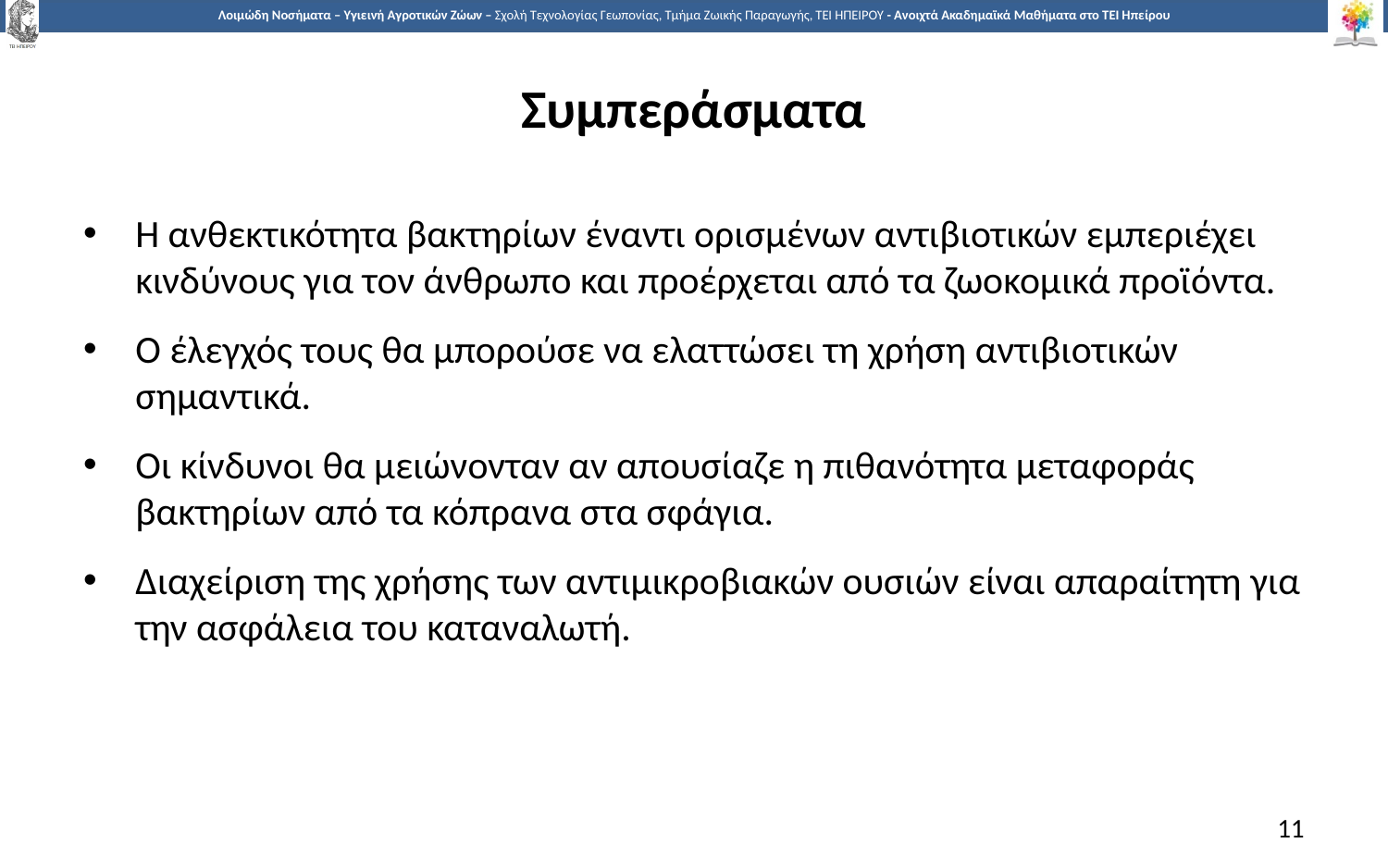

# Συμπεράσματα
Η ανθεκτικότητα βακτηρίων έναντι ορισμένων αντιβιοτικών εμπεριέχει κινδύνους για τον άνθρωπο και προέρχεται από τα ζωοκομικά προϊόντα.
Ο έλεγχός τους θα μπορούσε να ελαττώσει τη χρήση αντιβιοτικών σημαντικά.
Οι κίνδυνοι θα μειώνονταν αν απουσίαζε η πιθανότητα μεταφοράς βακτηρίων από τα κόπρανα στα σφάγια.
Διαχείριση της χρήσης των αντιμικροβιακών ουσιών είναι απαραίτητη για την ασφάλεια του καταναλωτή.
11